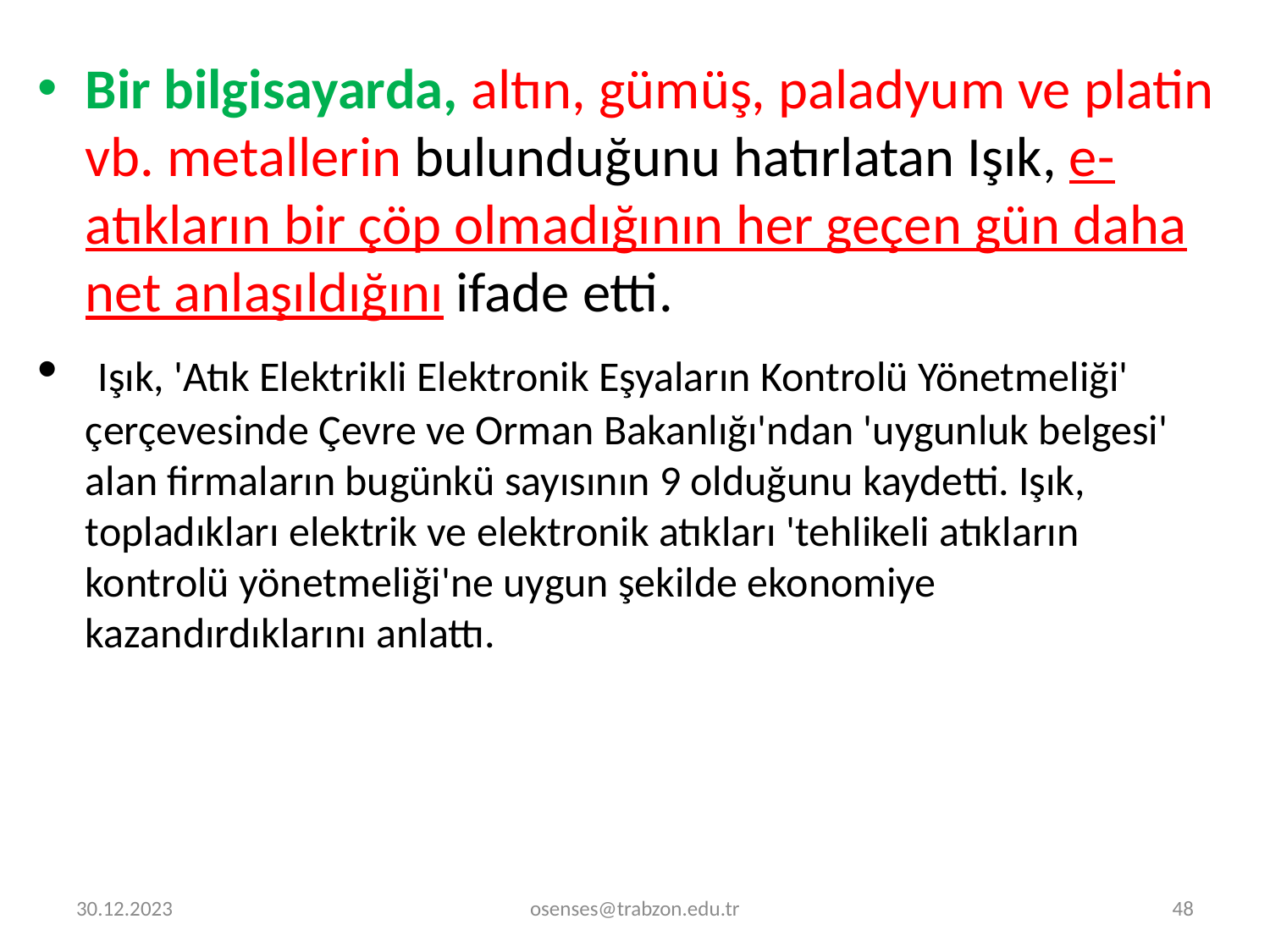

Bir bilgisayarda, altın, gümüş, paladyum ve platin vb. metallerin bulunduğunu hatırlatan Işık, e-atıkların bir çöp olmadığının her geçen gün daha net anlaşıldığını ifade etti.
 Işık, 'Atık Elektrikli Elektronik Eşyaların Kontrolü Yönetmeliği' çerçevesinde Çevre ve Orman Bakanlığı'ndan 'uygunluk belgesi' alan firmaların bugünkü sayısının 9 olduğunu kaydetti. Işık, topladıkları elektrik ve elektronik atıkları 'tehlikeli atıkların kontrolü yönetmeliği'ne uygun şekilde ekonomiye kazandırdıklarını anlattı.

30.12.2023
osenses@trabzon.edu.tr
48